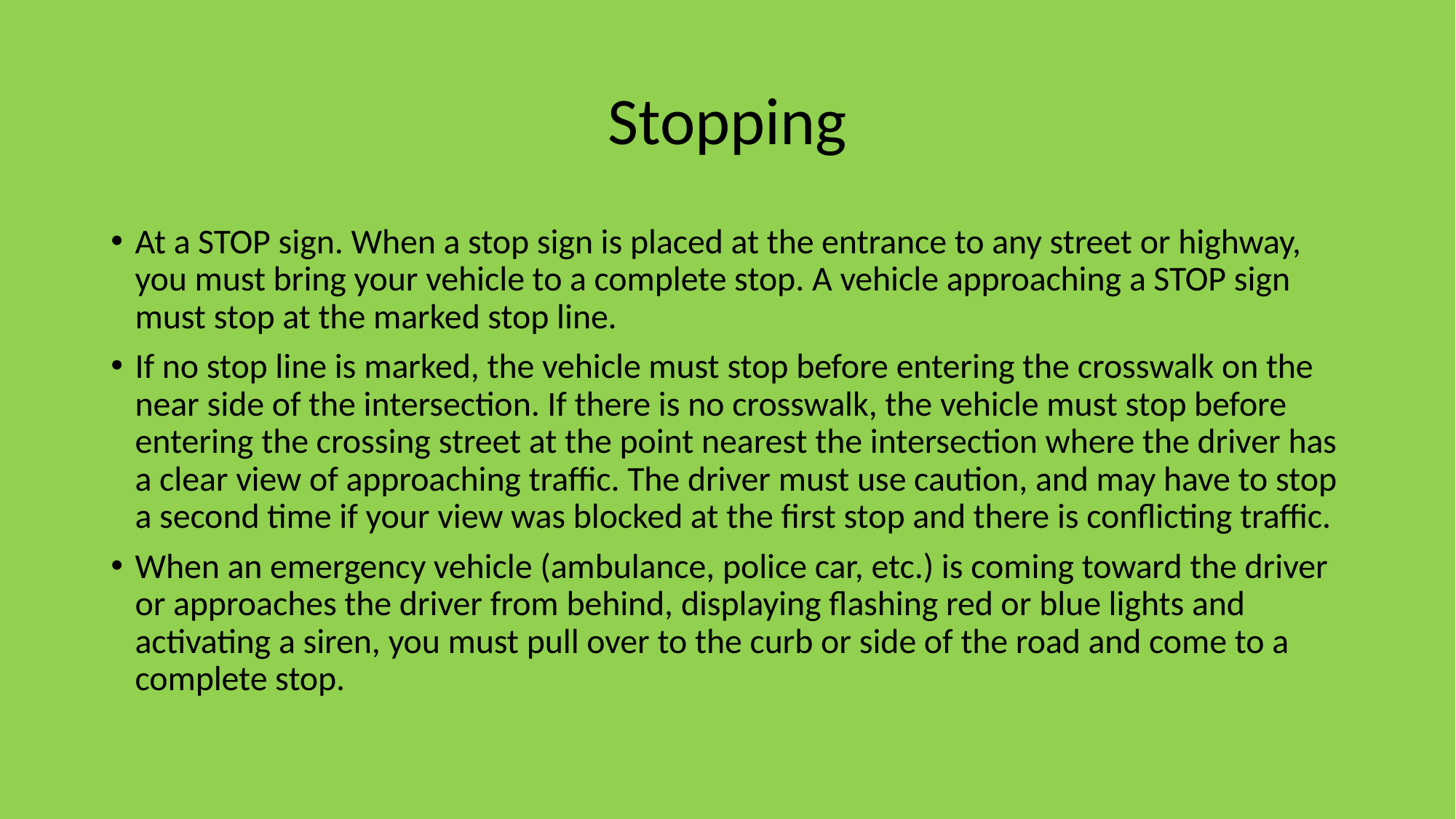

# Stopping
At a STOP sign. When a stop sign is placed at the entrance to any street or highway, you must bring your vehicle to a complete stop. A vehicle approaching a STOP sign must stop at the marked stop line.
If no stop line is marked, the vehicle must stop before entering the crosswalk on the near side of the intersection. If there is no crosswalk, the vehicle must stop before entering the crossing street at the point nearest the intersection where the driver has a clear view of approaching traffic. The driver must use caution, and may have to stop a second time if your view was blocked at the first stop and there is conflicting traffic.
When an emergency vehicle (ambulance, police car, etc.) is coming toward the driver or approaches the driver from behind, displaying flashing red or blue lights and activating a siren, you must pull over to the curb or side of the road and come to a complete stop.